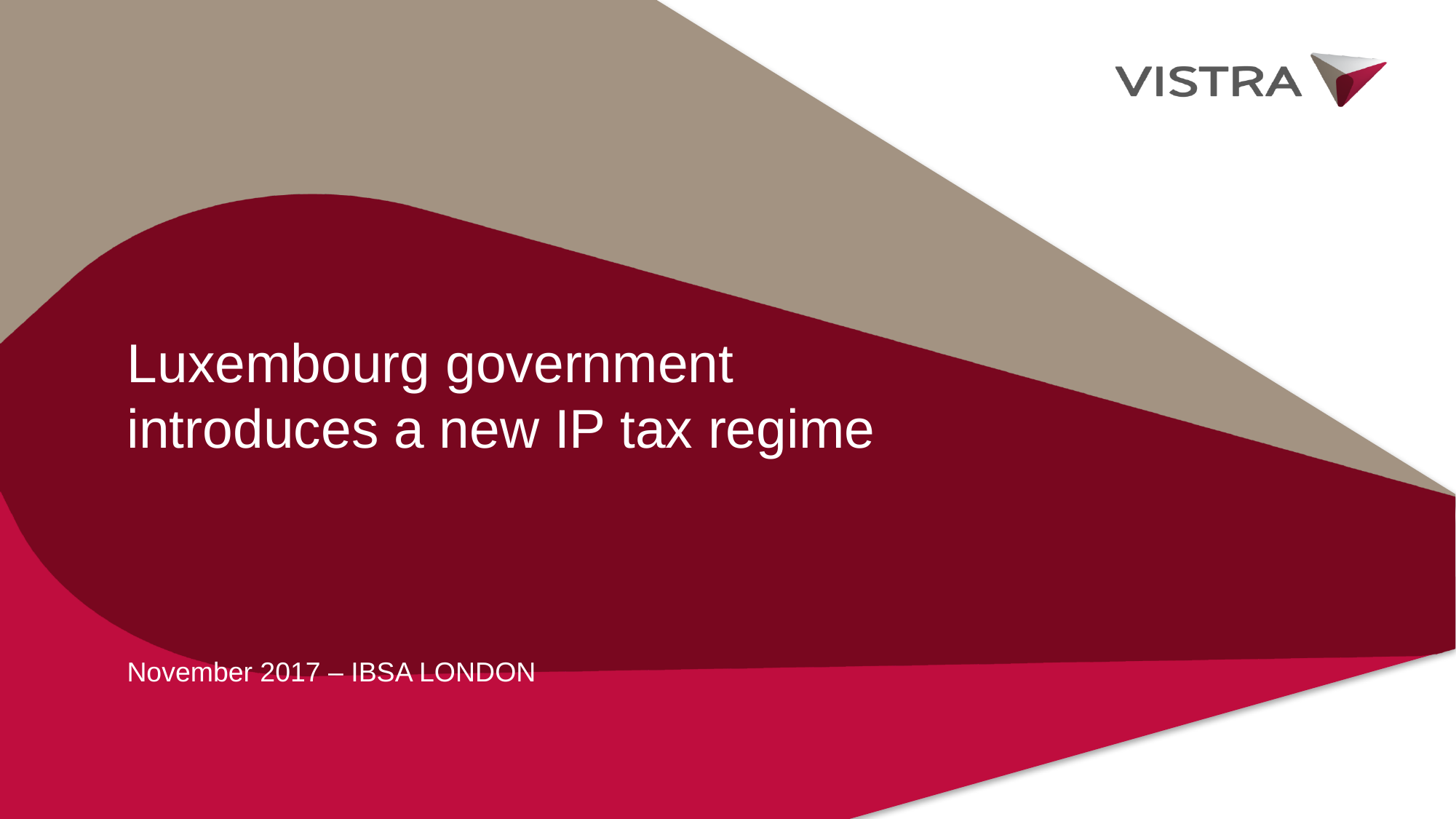

# Luxembourg government introduces a new IP tax regime

November 2017 – IBSA LONDON